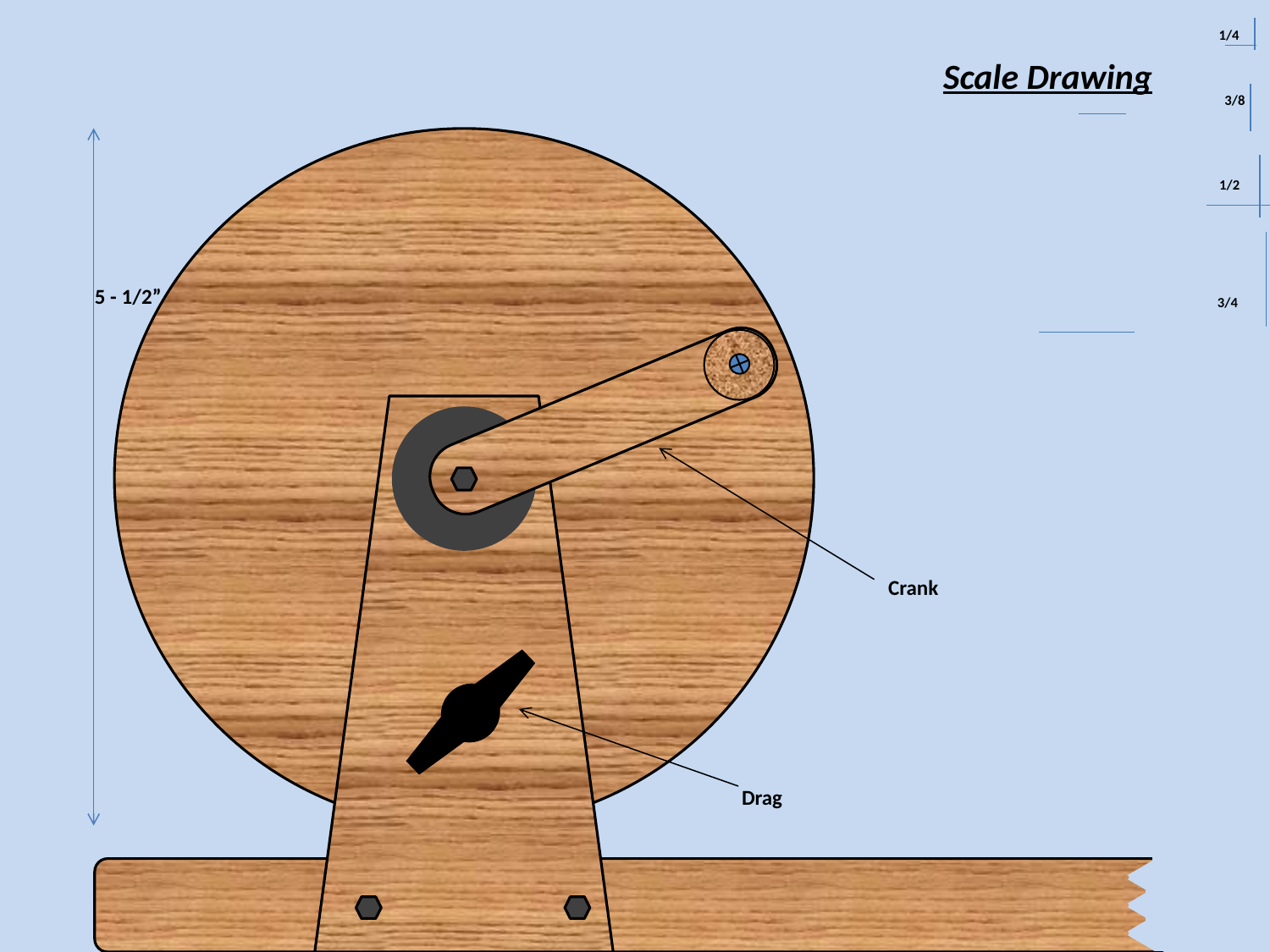

1/4
Scale Drawing
3/8
5 - 1/2”

1/2
3/4

Crank

Drag